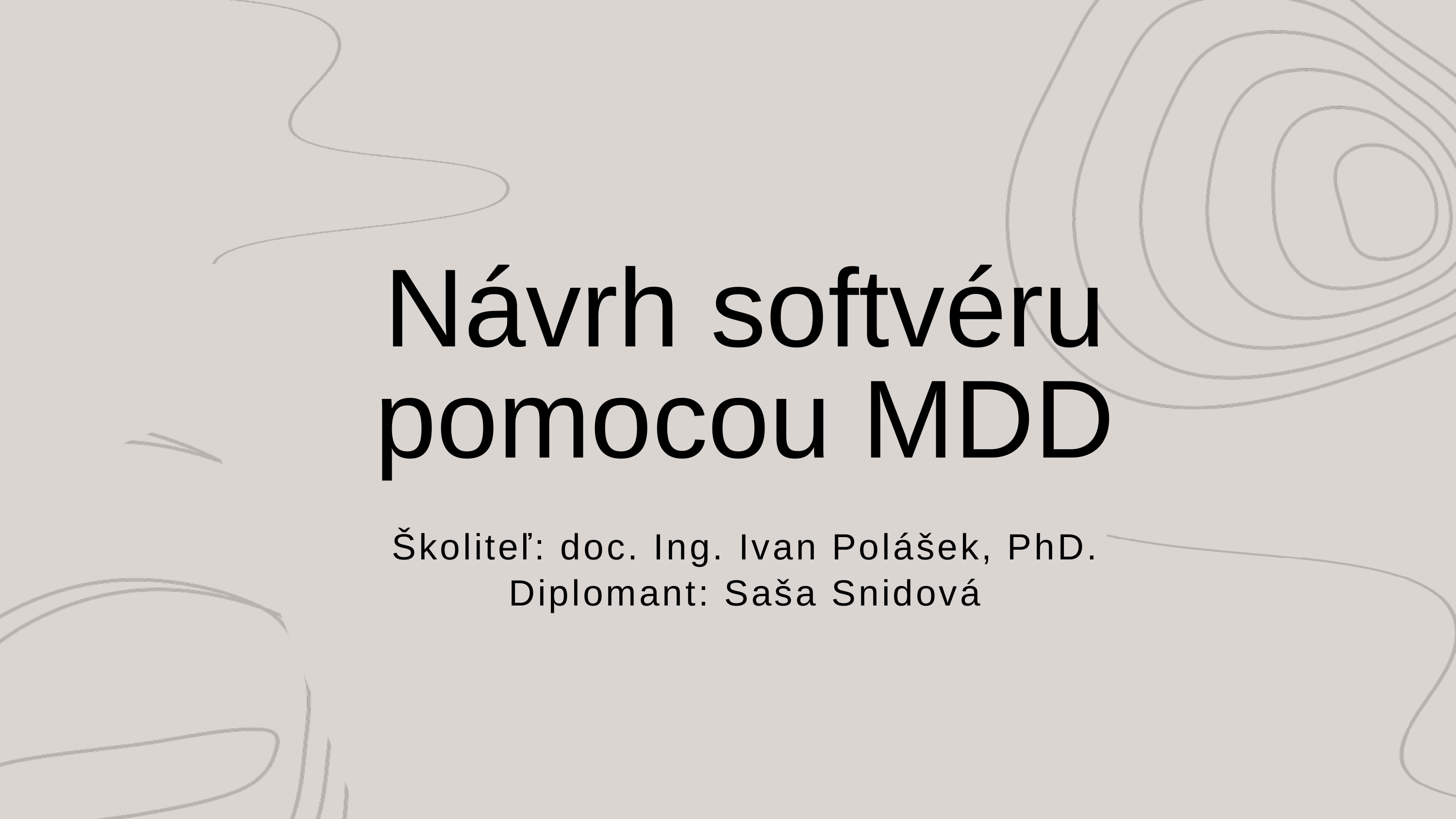

Návrh softvéru pomocou MDD

Školiteľ: doc. Ing. Ivan Polášek, PhD.
Diplomant: Saša Snidová